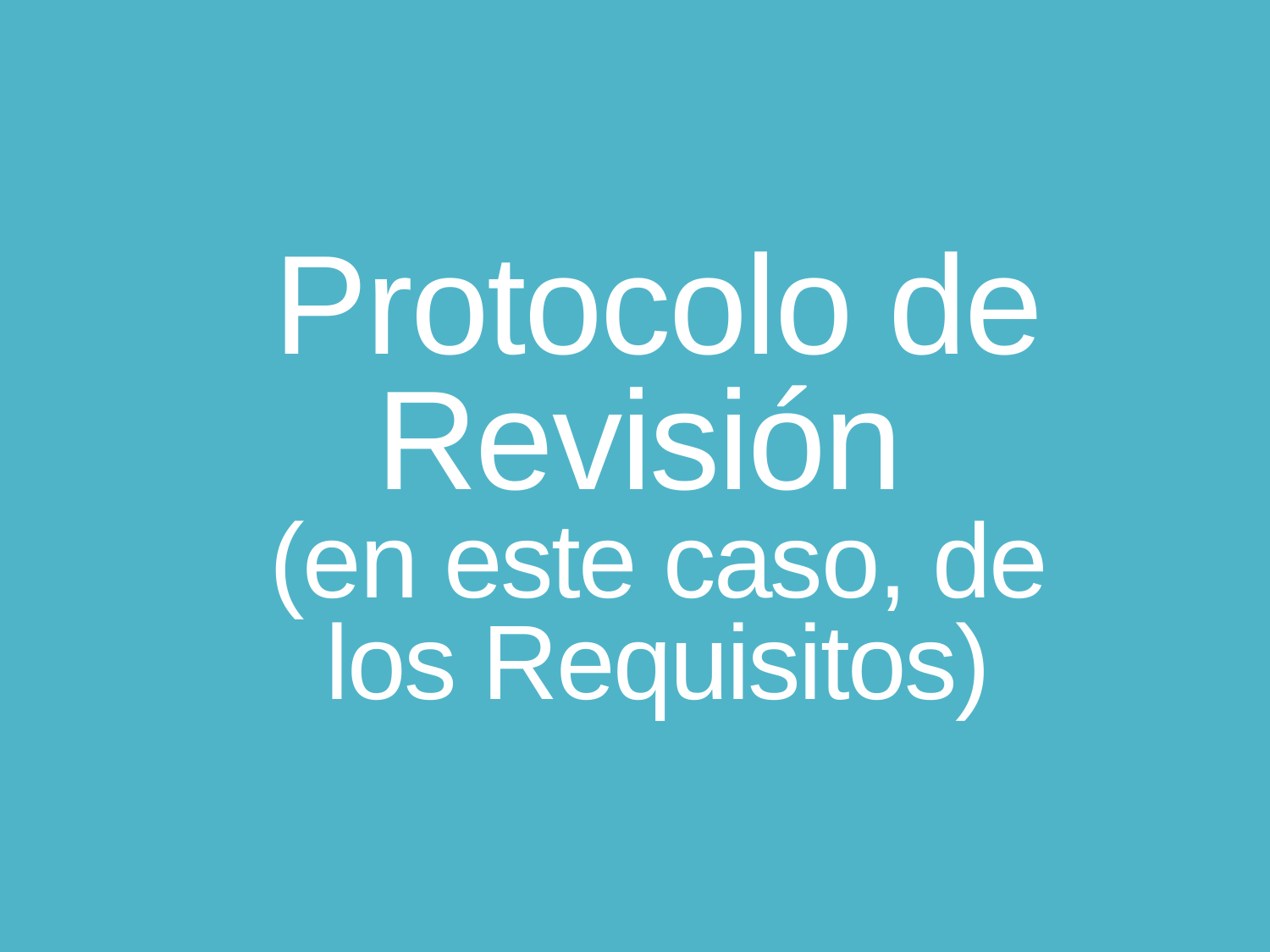

# Protocolo de Revisión (en este caso, de los Requisitos)

23